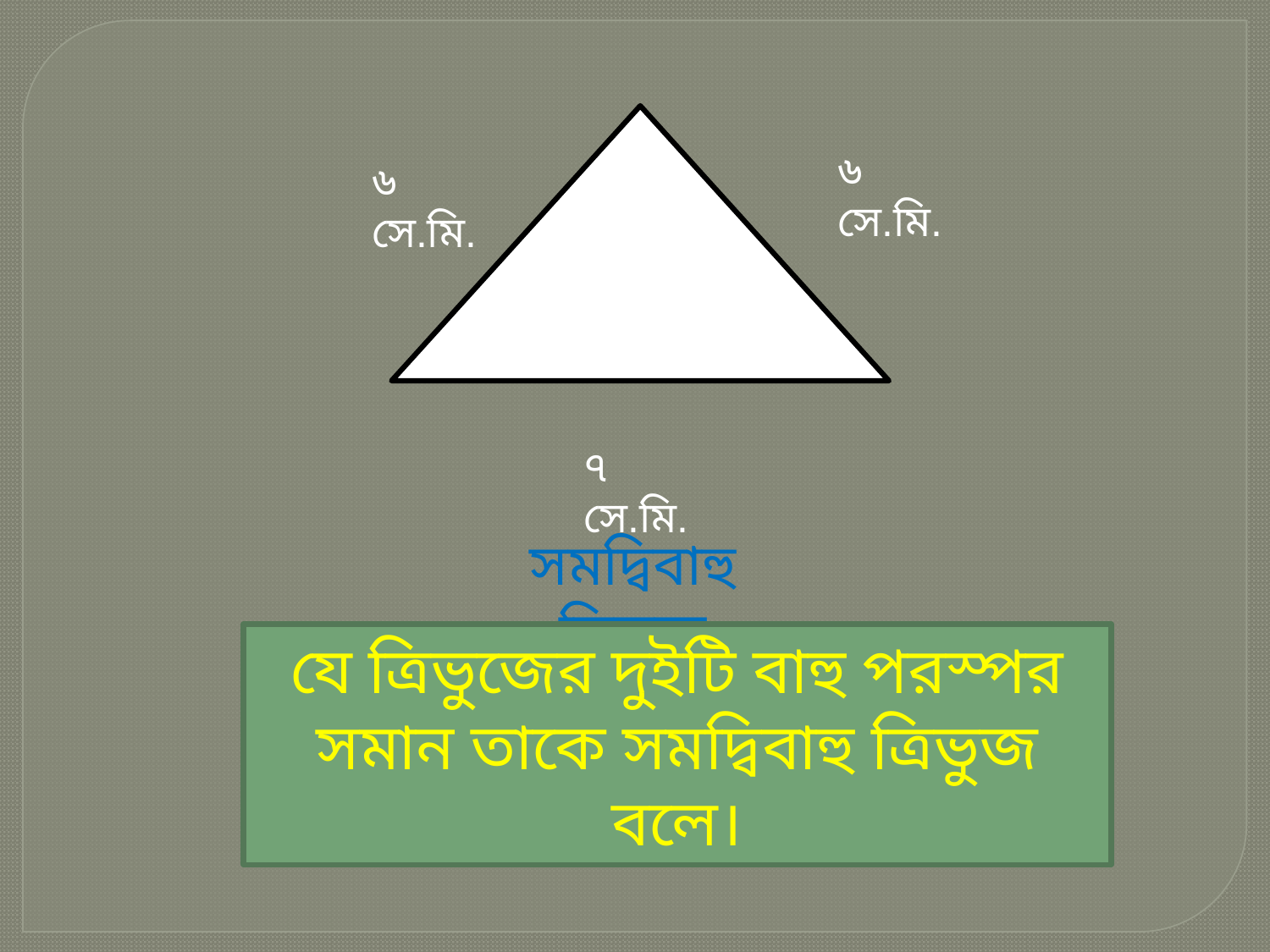

৬ সে.মি.
৬ সে.মি.
৭ সে.মি.
সমদ্বিবাহু ত্রিভুজ
যে ত্রিভুজের দুইটি বাহু পরস্পর সমান তাকে সমদ্বিবাহু ত্রিভুজ বলে।